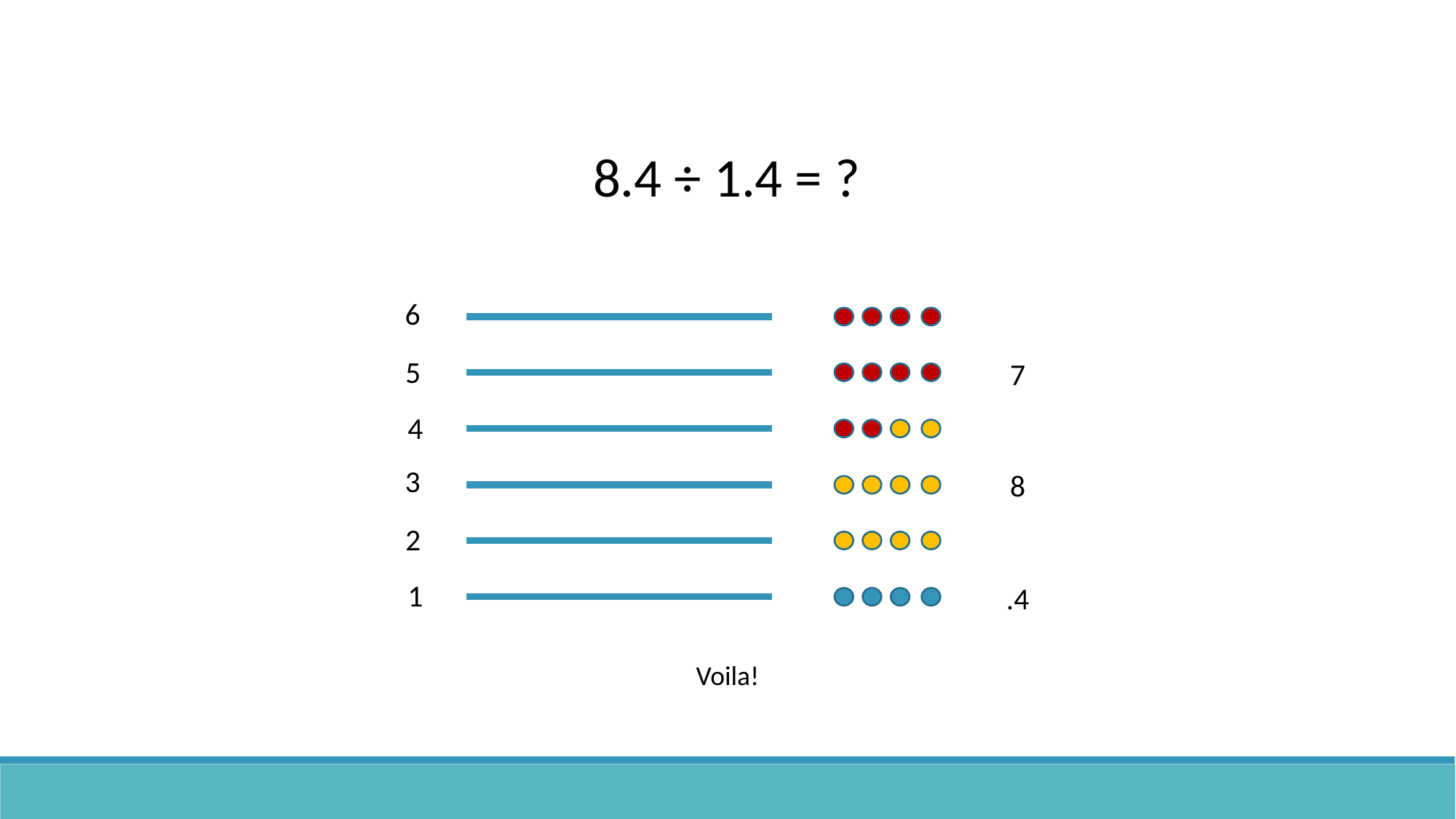

8.4 ÷ 1.4 = ?
6

5
7

4

3
8

2

1
.4

Voila!